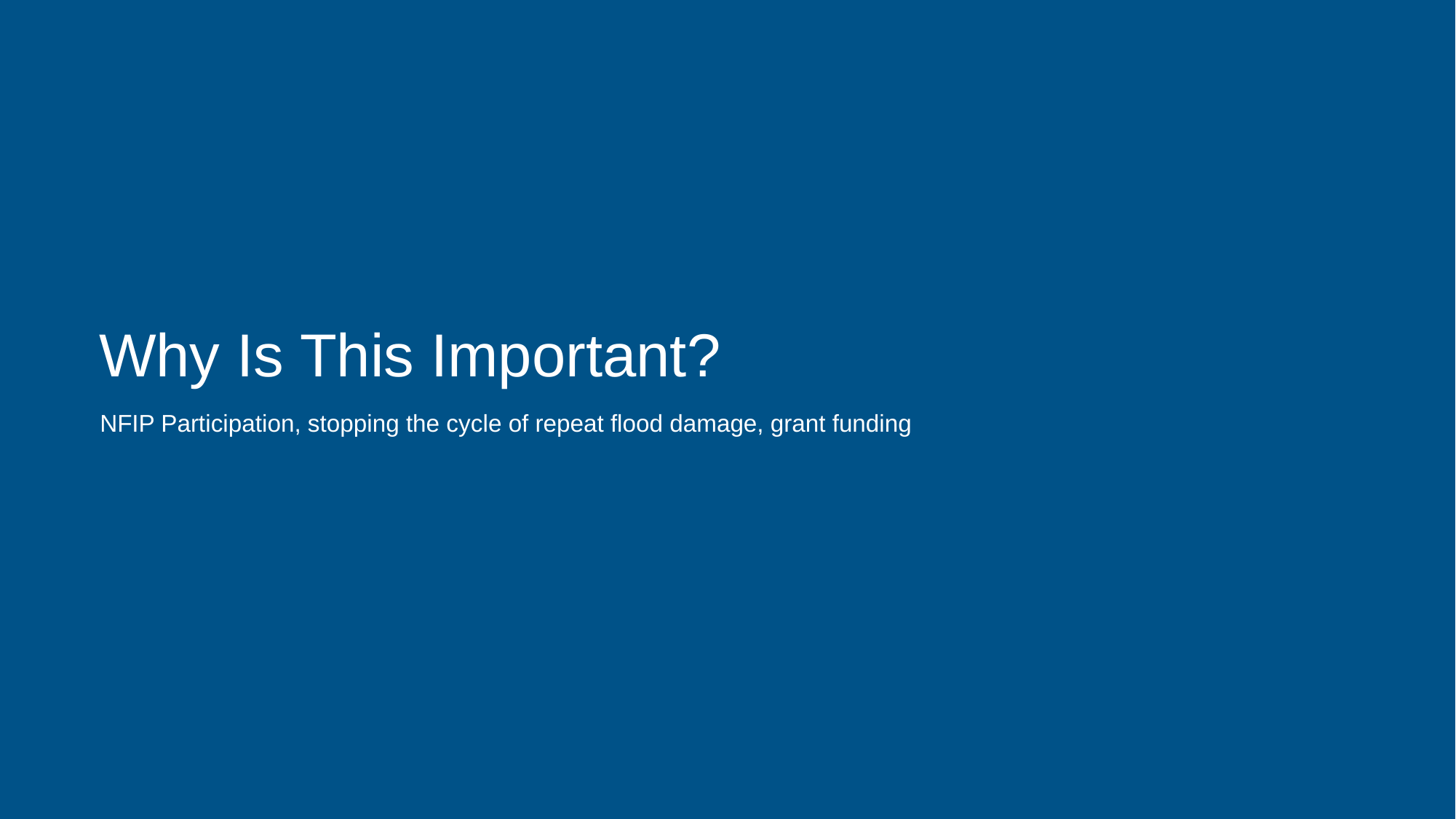

# Why Is This Important?
NFIP Participation, stopping the cycle of repeat flood damage, grant funding